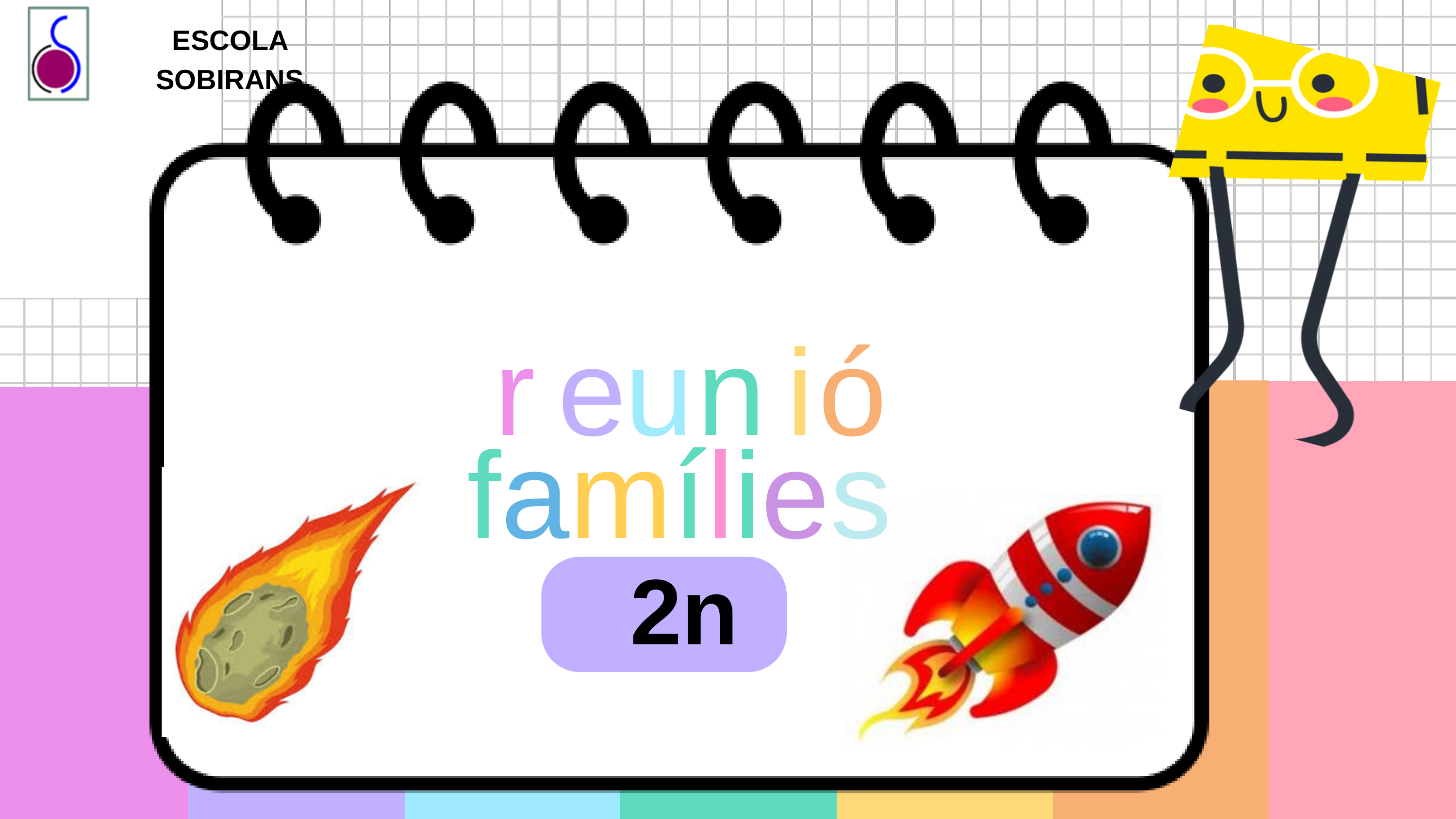

ESCOLA SOBIRANS

r
e
u
n
i
ó

famílies

2n